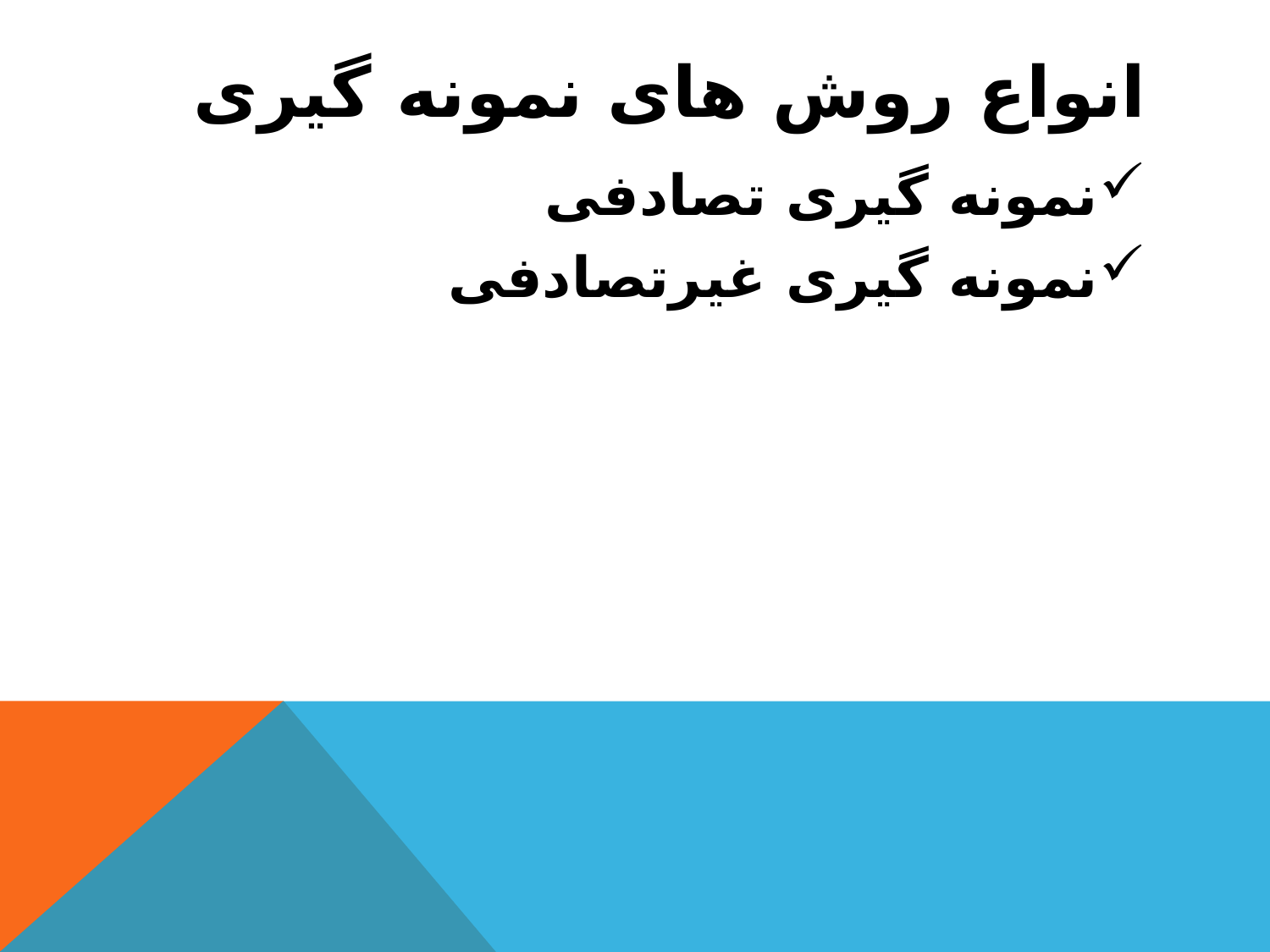

# انواع روش های نمونه گیری
نمونه گیری تصادفی
نمونه گیری غیرتصادفی